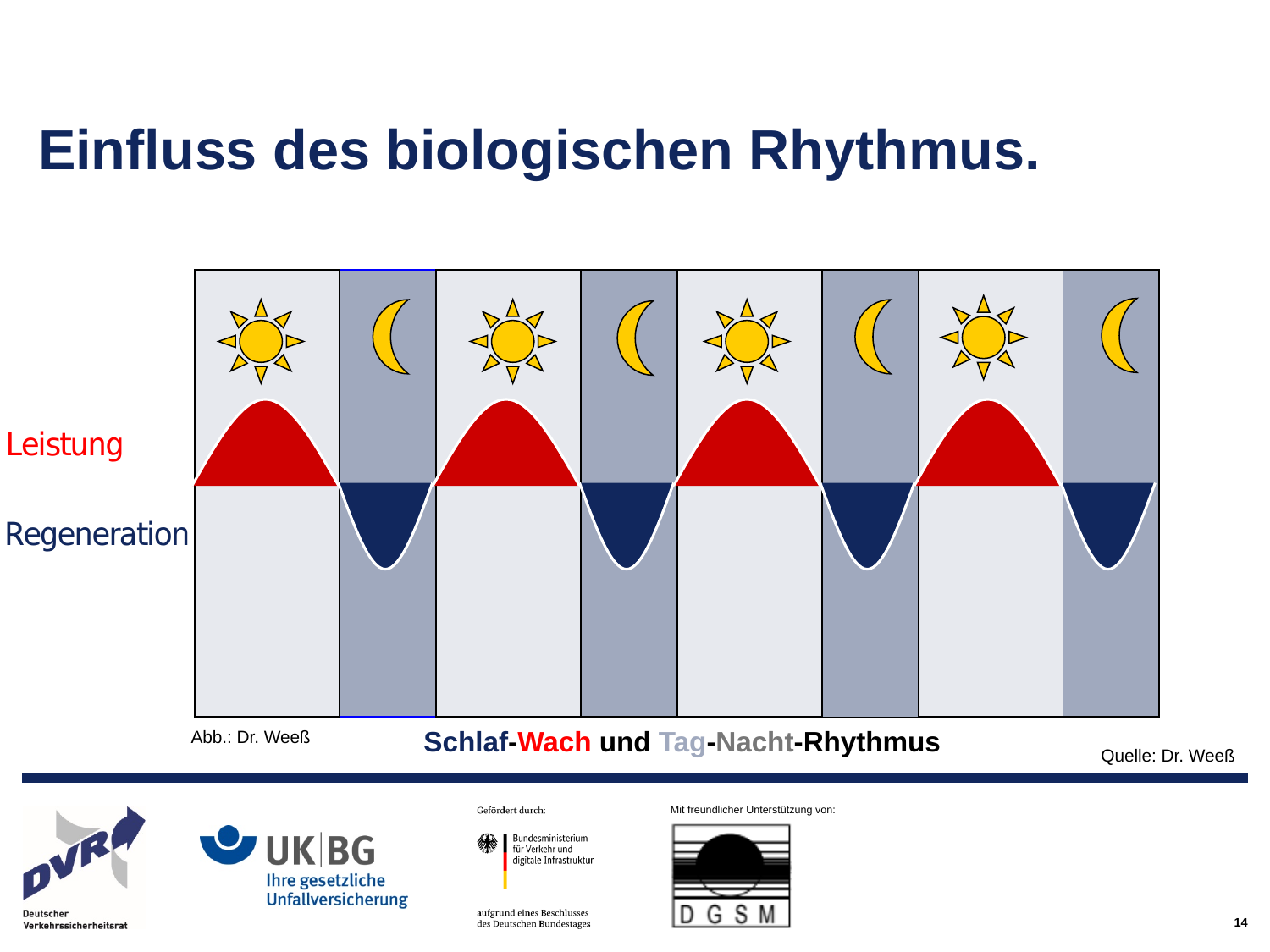

# Einfluss des biologischen Rhythmus.

Leistung

Regeneration

Schlaf-Wach und Tag-Nacht-Rhythmus
Abb.: Dr. Weeß
Quelle: Dr. Weeß
14